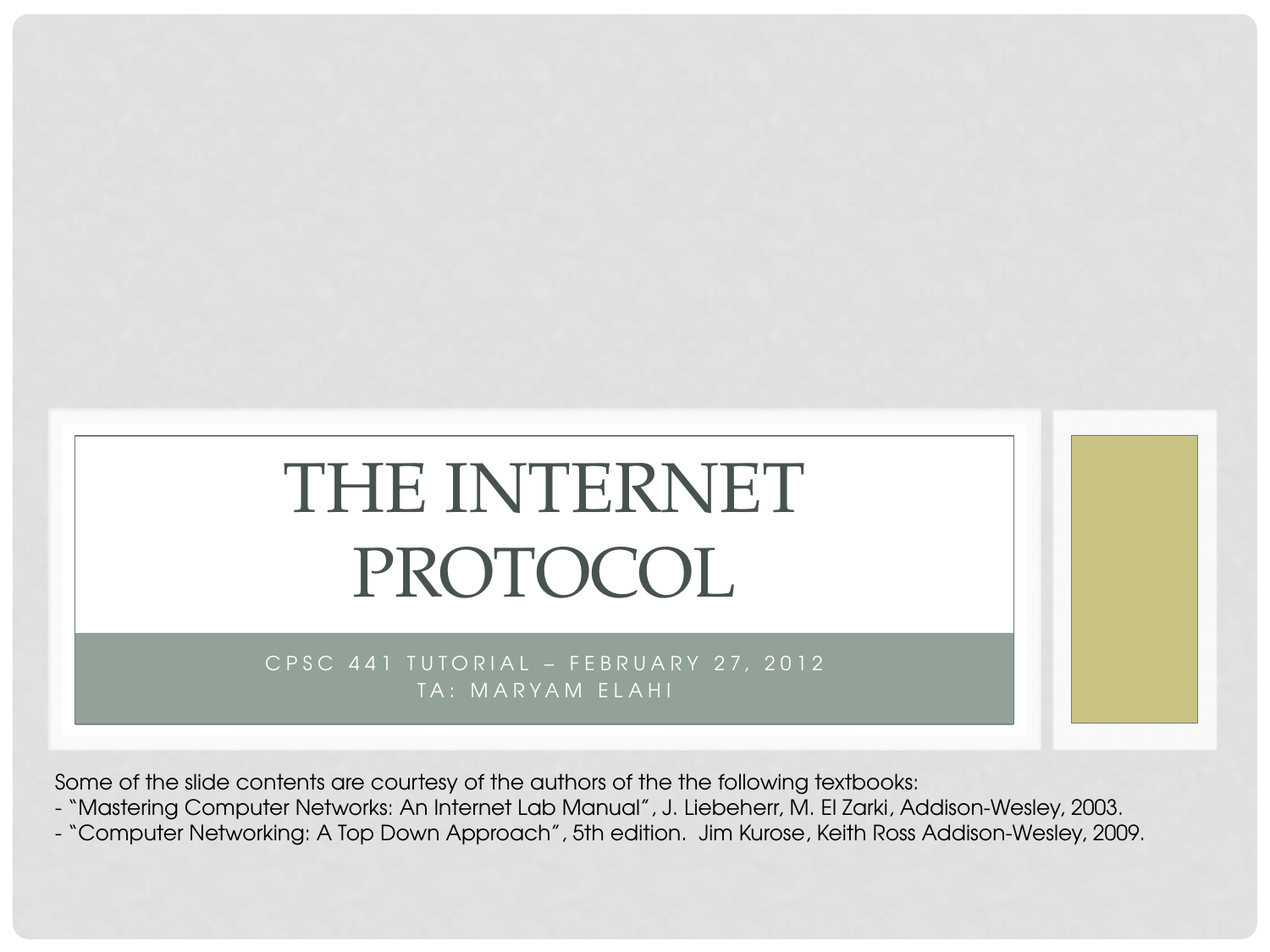

# The Internet Protocol
CPSC 441 Tutorial – February 27, 2012
TA: Maryam Elahi
Some of the slide contents are courtesy of the authors of the the following textbooks:
- “Mastering Computer Networks: An Internet Lab Manual”, J. Liebeherr, M. El Zarki, Addison-Wesley, 2003.
- “Computer Networking: A Top Down Approach”, 5th edition.  Jim Kurose, Keith Ross Addison-Wesley, 2009.